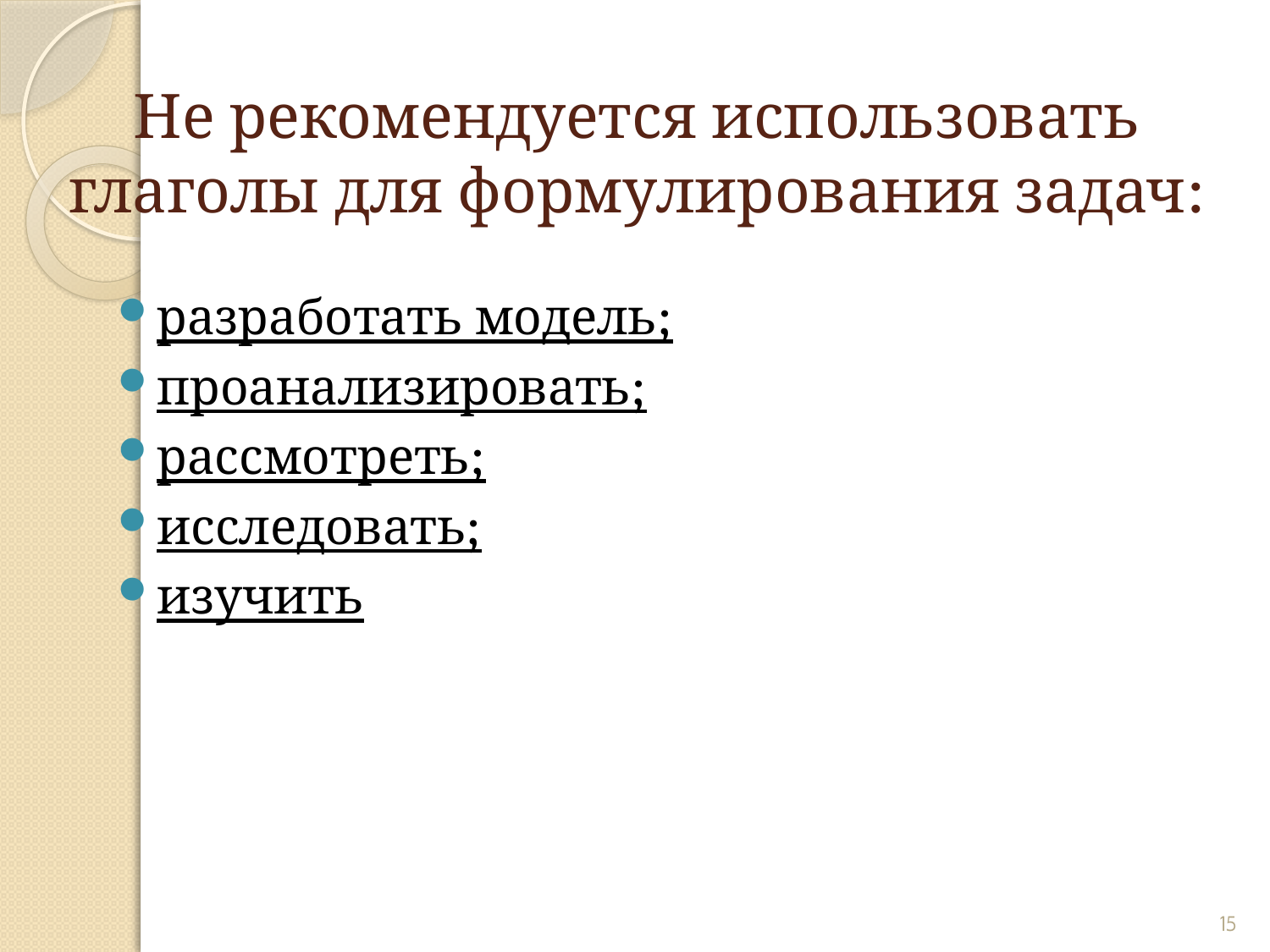

разработать модель;
проанализировать;
рассмотреть;
исследовать;
изучить

# Не рекомендуется использовать глаголы для формулирования задач:
15